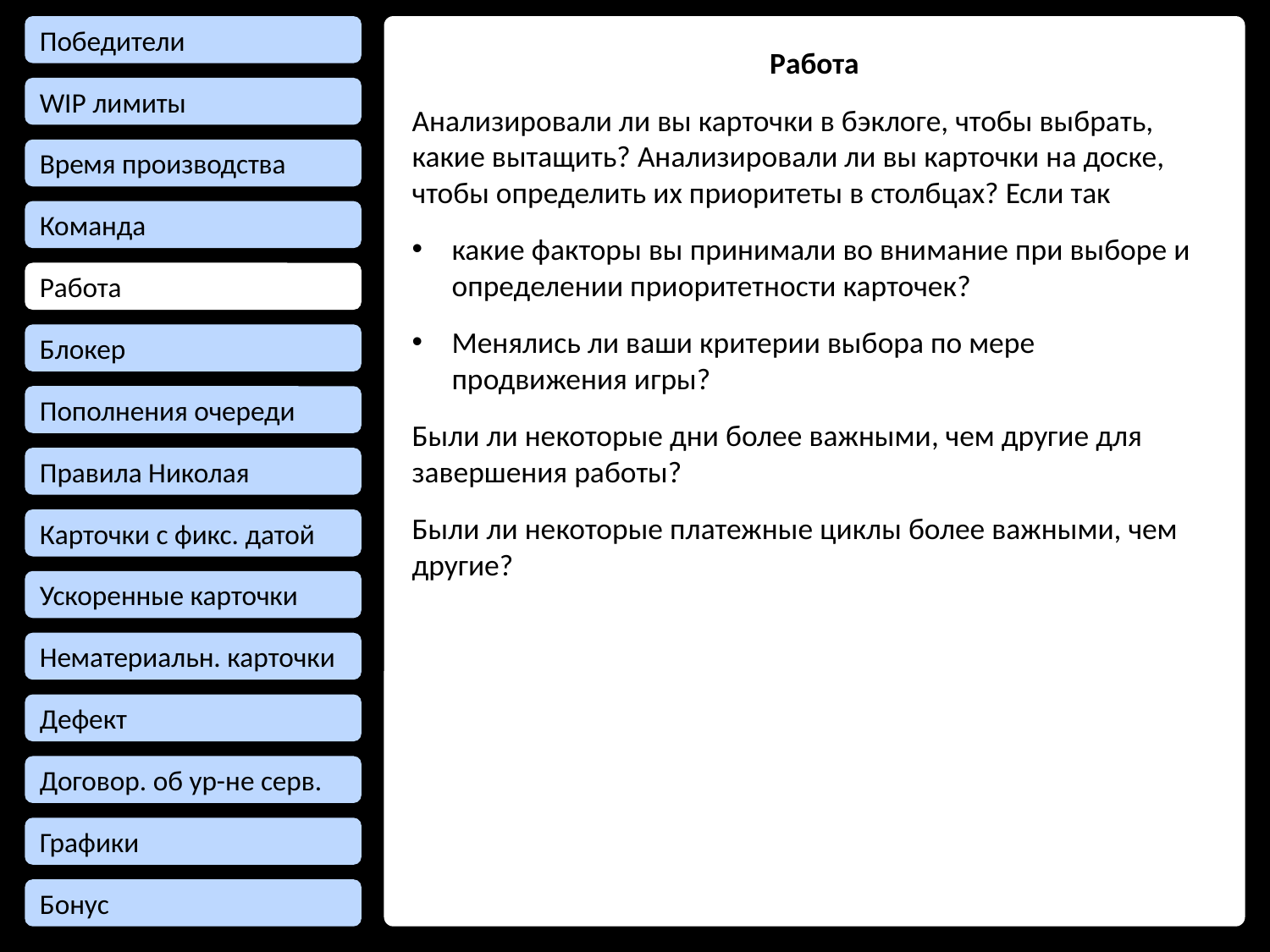

Победители
Работа
Анализировали ли вы карточки в бэклоге, чтобы выбрать, какие вытащить? Анализировали ли вы карточки на доске, чтобы определить их приоритеты в столбцах? Если так
какие факторы вы принимали во внимание при выборе и определении приоритетности карточек?
Менялись ли ваши критерии выбора по мере продвижения игры?
Были ли некоторые дни более важными, чем другие для завершения работы?
Были ли некоторые платежные циклы более важными, чем другие?
WIP лимиты
Время производства
Команда
Работа
Блокер
Пополнения очереди
Правила Николая
Карточки с фикс. датой
Ускоренные карточки
Нематериальн. карточки
Дефект
Договор. об ур-не серв.
Графики
Бонус